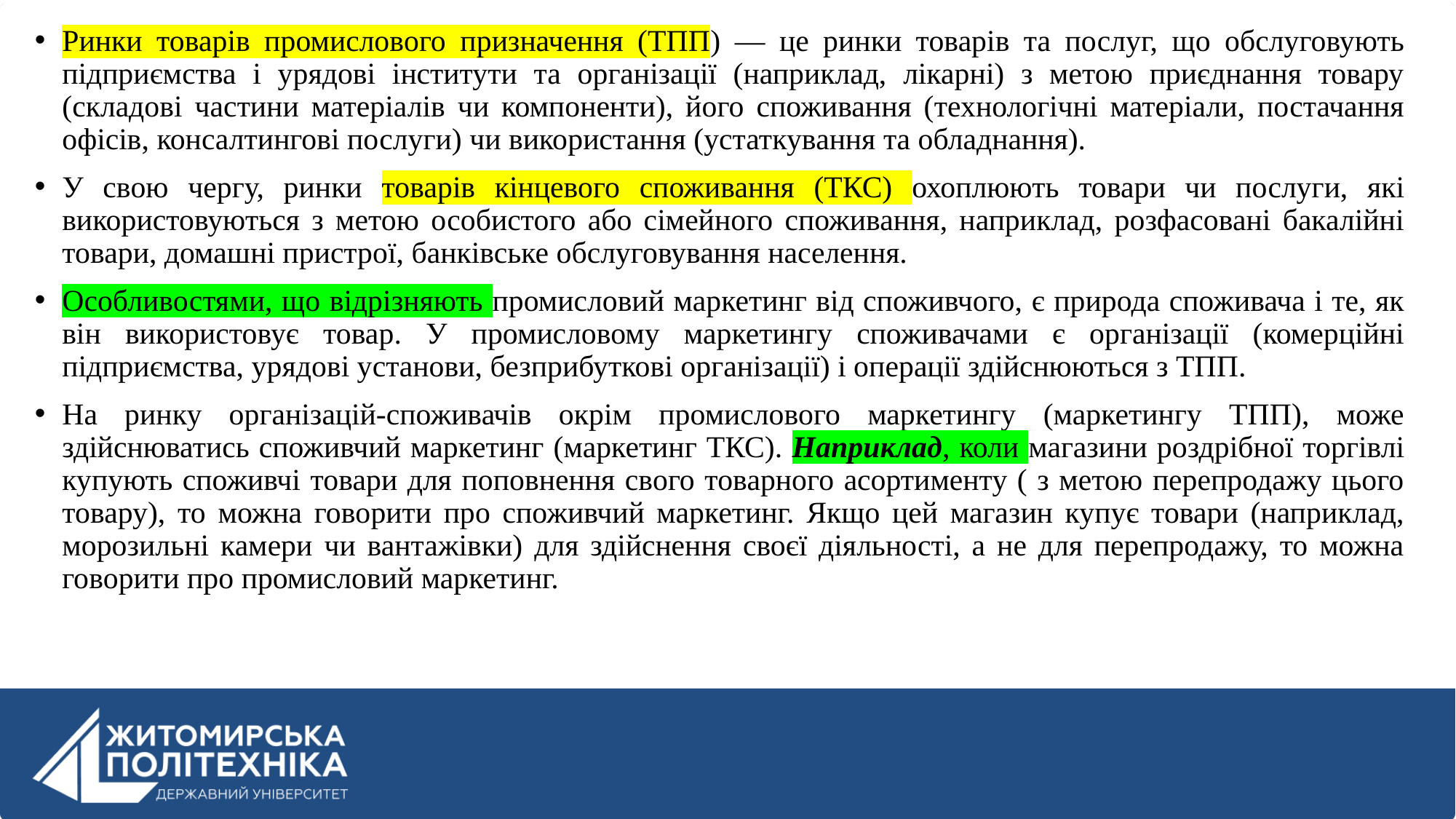

Ринки товарів промислового призначення (ТПП) — це ринки товарів та послуг, що обслуговують підприємства і урядові інститути та організації (наприклад, лікарні) з метою приєднання товару (складові частини матеріалів чи компоненти), його споживання (технологічні матеріали, постачання офісів, консалтингові послуги) чи використання (устаткування та обладнання).
У свою чергу, ринки товарів кінцевого споживання (ТКС) охоплюють товари чи послуги, які використовуються з метою особистого або сімейного споживання, наприклад, розфасовані бакалійні товари, домашні пристрої, банківське обслуговування населення.
Особливостями, що відрізняють промисловий маркетинг від споживчого, є природа споживача і те, як він використовує товар. У промисловому маркетингу споживачами є організації (комерційні підприємства, урядові установи, безприбуткові організації) і операції здійснюються з ТПП.
На ринку організацій-споживачів окрім промислового маркетингу (маркетингу ТПП), може здійснюватись споживчий маркетинг (маркетинг ТКС). Наприклад, коли магазини роздрібної торгівлі купують споживчі товари для поповнення свого товарного асортименту ( з метою перепродажу цього товару), то можна говорити про споживчий маркетинг. Якщо цей магазин купує товари (наприклад, морозильні камери чи вантажівки) для здійснення своєї діяльності, а не для перепродажу, то можна говорити про промисловий маркетинг.